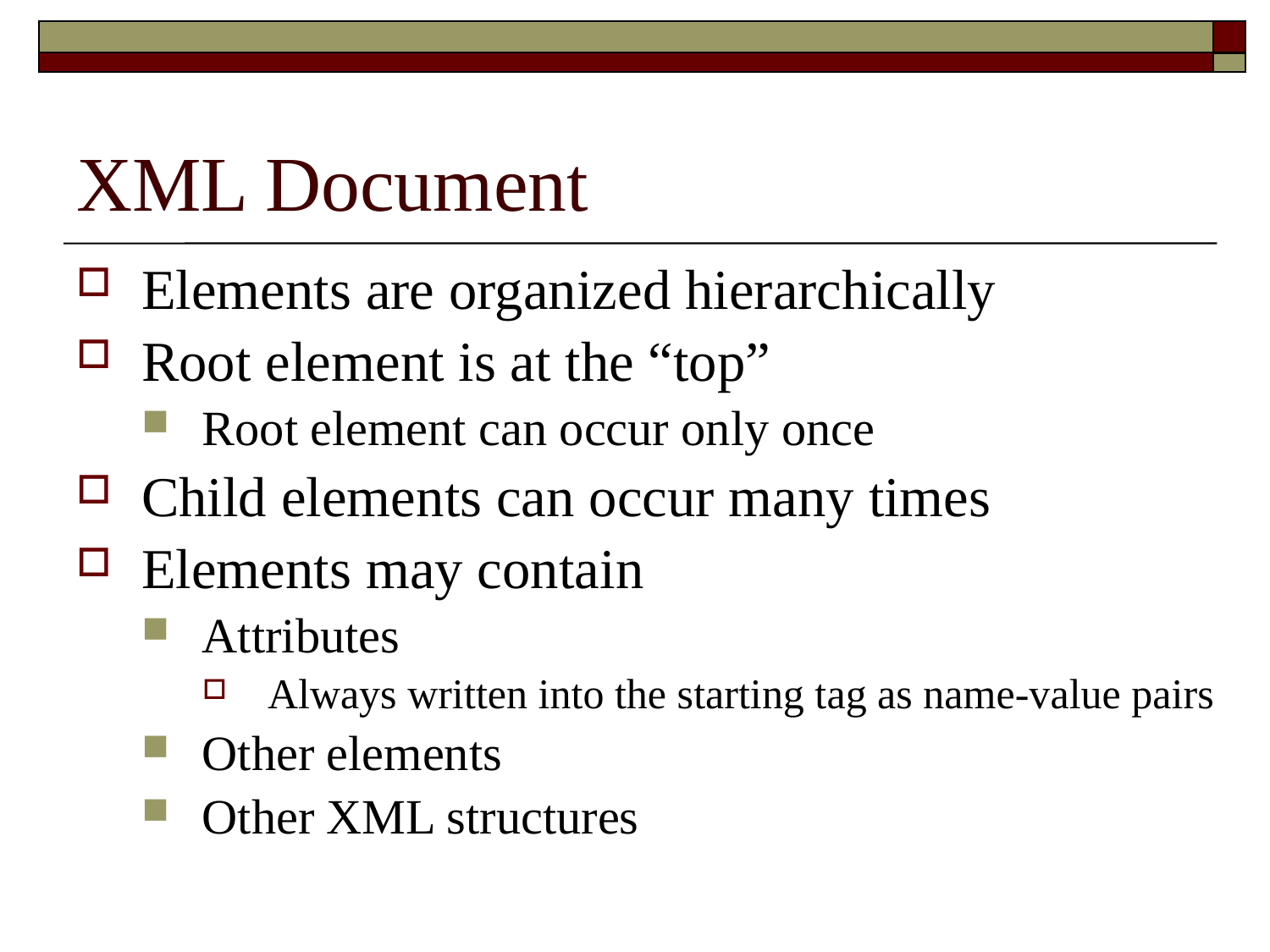

# XML Document
Elements are organized hierarchically
Root element is at the “top”
Root element can occur only once
Child elements can occur many times
Elements may contain
Attributes
Always written into the starting tag as name-value pairs
Other elements
Other XML structures